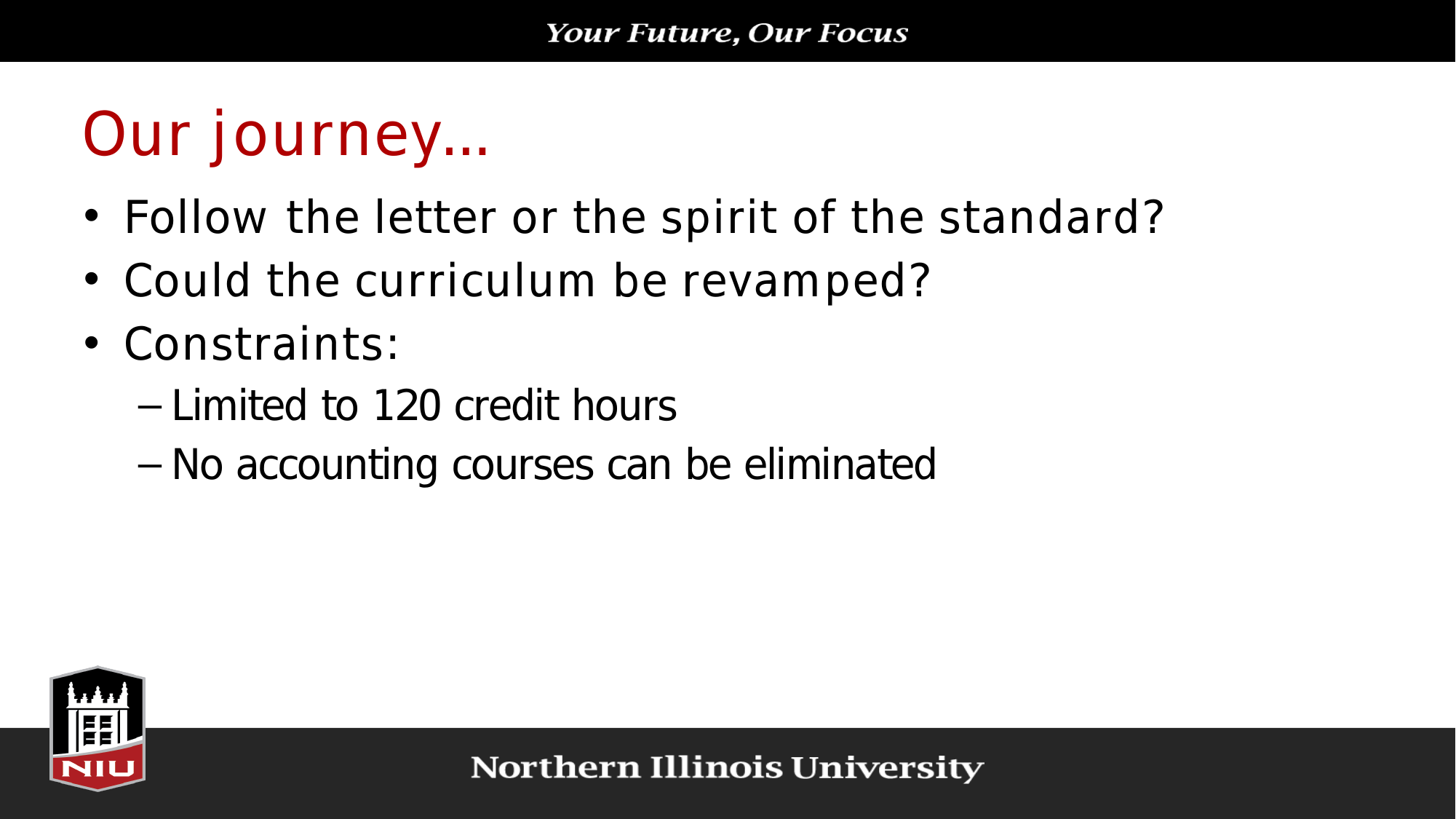

# Our journey…
Follow the letter or the spirit of the standard?
Could the curriculum be revamped?
Constraints:
Limited to 120 credit hours
No accounting courses can be eliminated